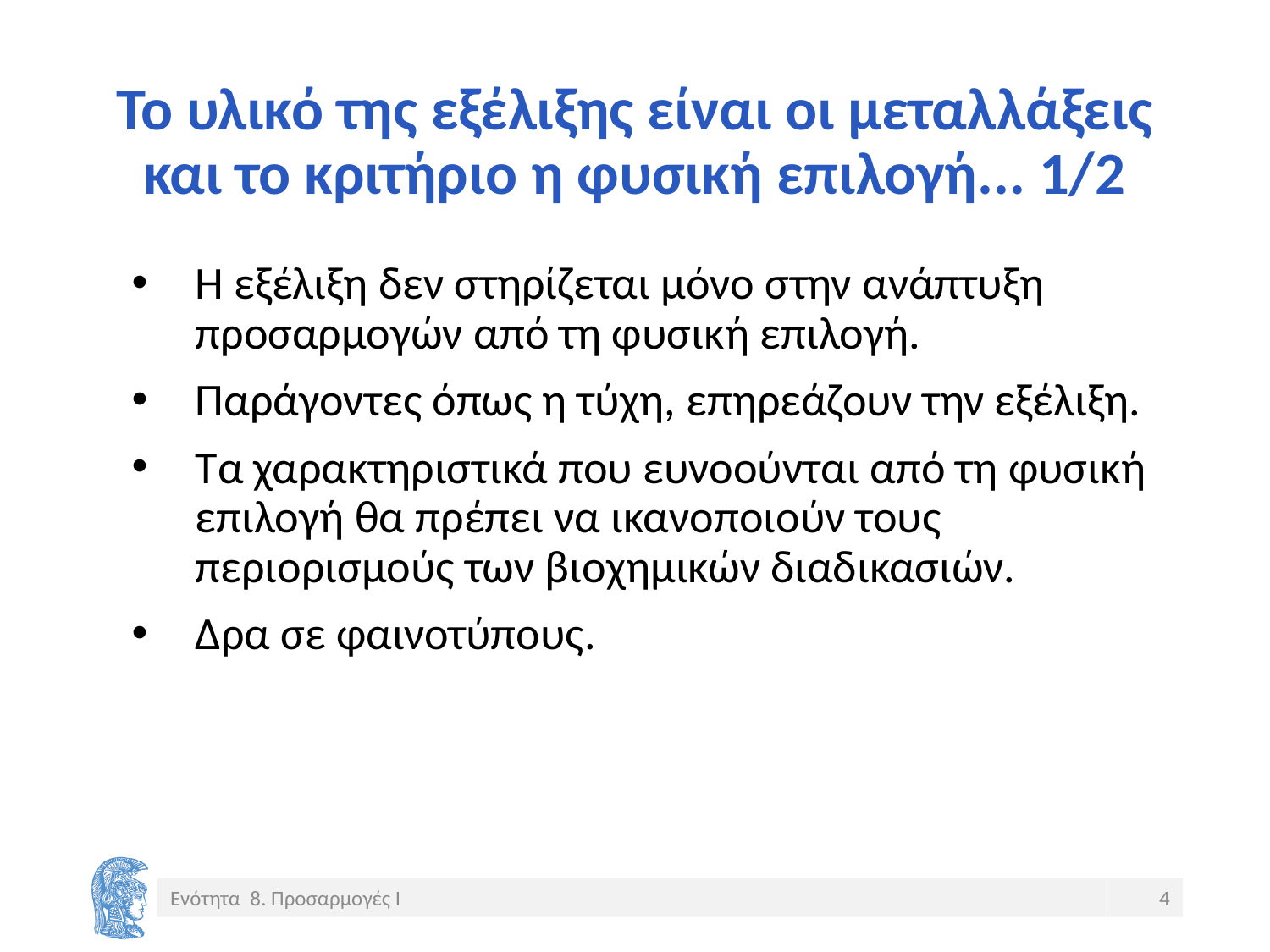

# Το υλικό της εξέλιξης είναι οι μεταλλάξεις και το κριτήριο η φυσική επιλογή... 1/2
Η εξέλιξη δεν στηρίζεται μόνο στην ανάπτυξη προσαρμογών από τη φυσική επιλογή.
Παράγοντες όπως η τύχη, επηρεάζουν την εξέλιξη.
Τα χαρακτηριστικά που ευνοούνται από τη φυσική επιλογή θα πρέπει να ικανοποιούν τους περιορισμούς των βιοχημικών διαδικασιών.
Δρα σε φαινοτύπους.

Ενότητα  8. Προσαρμογές Ι
4